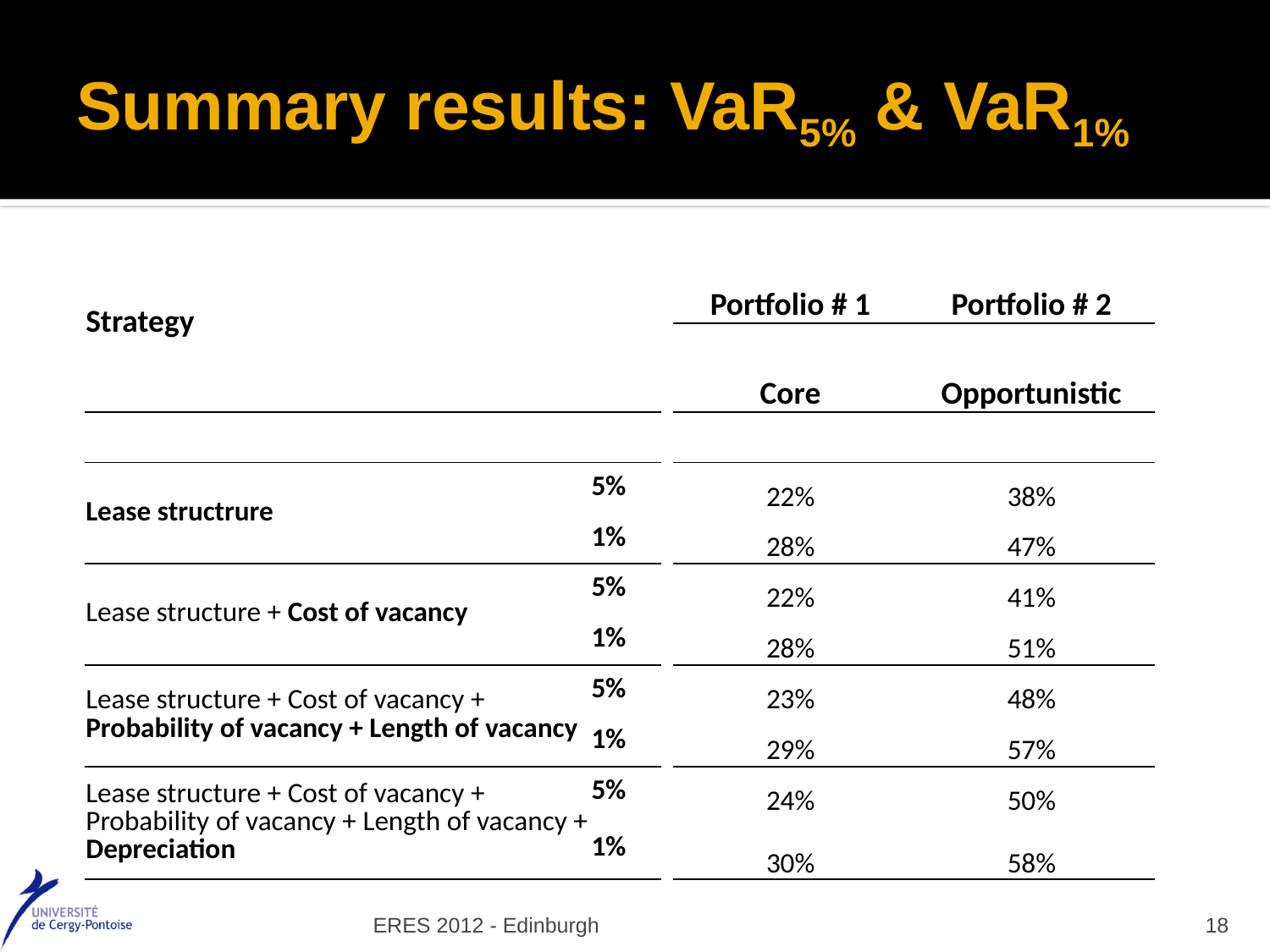

# Summary results: VaR5% & VaR1%
| Strategy |  |  | Portfolio # 1 | Portfolio # 2 |
| --- | --- | --- | --- | --- |
|  |  |  | Core | Opportunistic |
|  |  |  |  |  |
| Lease structrure | 5% |  | 22% | 38% |
|  | 1% |  | 28% | 47% |
| Lease structure + Cost of vacancy | 5% |  | 22% | 41% |
|  | 1% |  | 28% | 51% |
| Lease structure + Cost of vacancy + Probability of vacancy + Length of vacancy | 5% |  | 23% | 48% |
|  | 1% |  | 29% | 57% |
| Lease structure + Cost of vacancy + Probability of vacancy + Length of vacancy + Depreciation | 5% |  | 24% | 50% |
|  | 1% |  | 30% | 58% |
ERES 2012 - Edinburgh
18